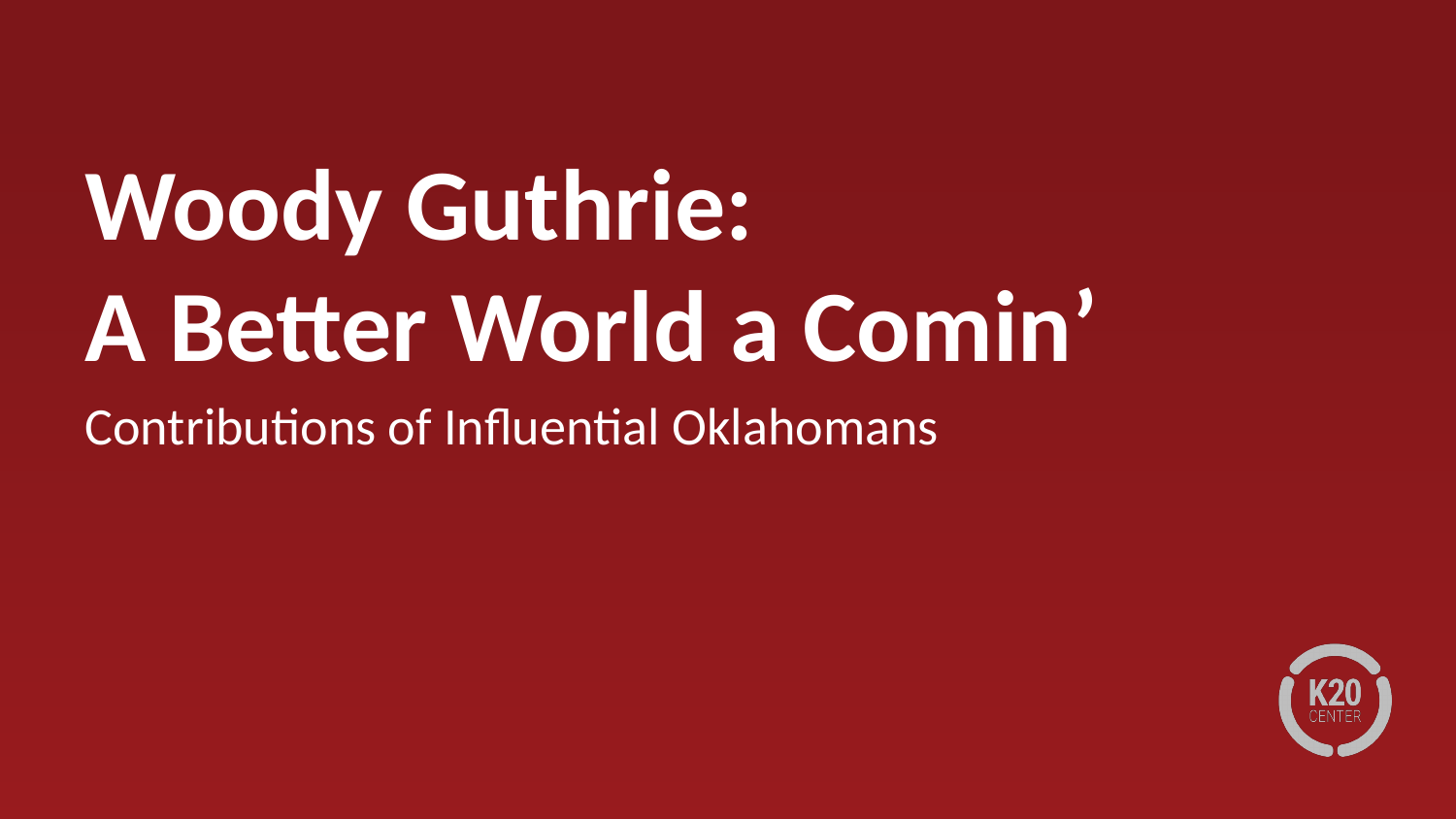

# Woody Guthrie: A Better World a Comin’
Contributions of Influential Oklahomans